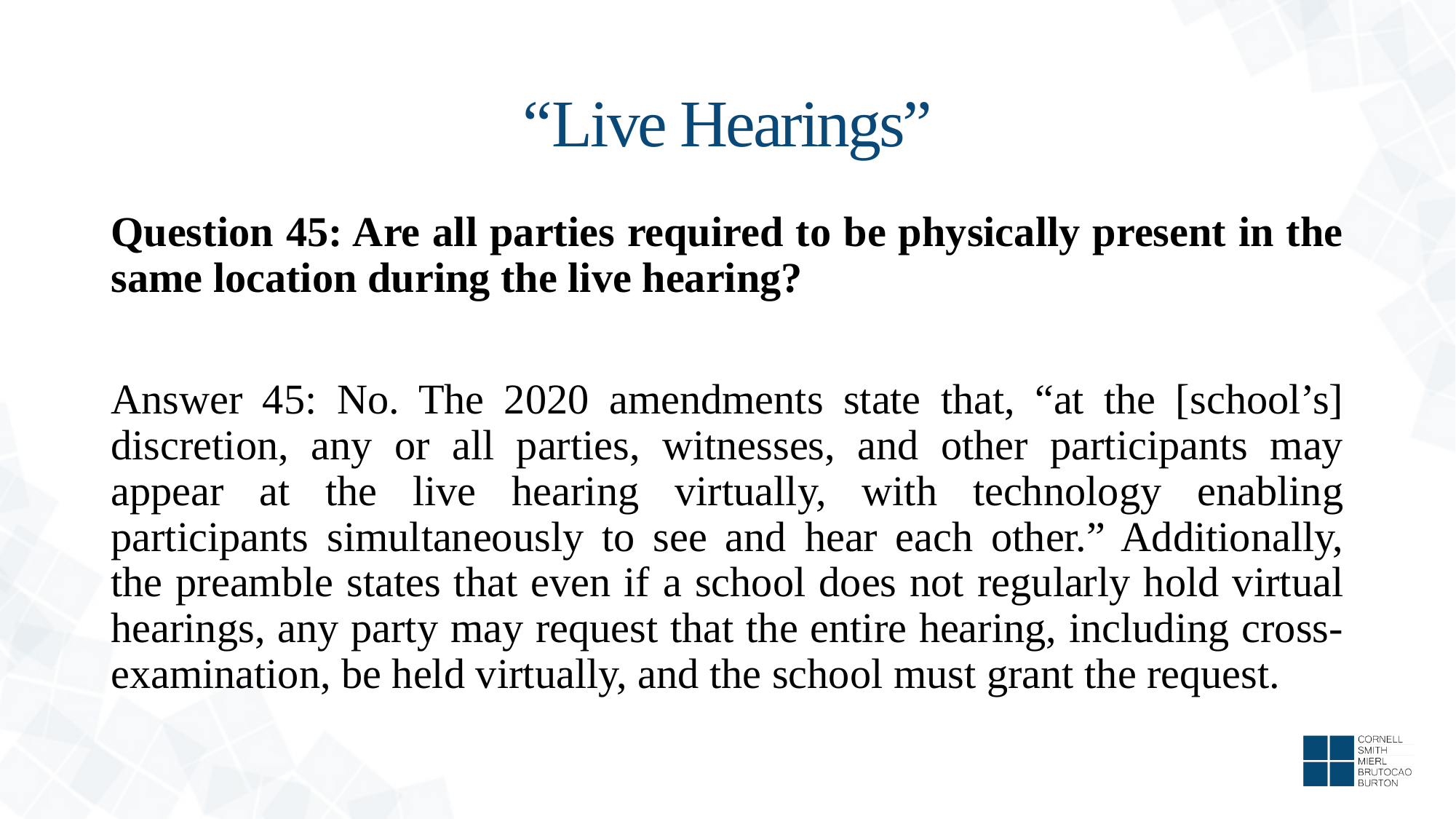

# “Live Hearings”
Question 45: Are all parties required to be physically present in the same location during the live hearing?

Answer 45: No. The 2020 amendments state that, “at the [school’s] discretion, any or all parties, witnesses, and other participants may appear at the live hearing virtually, with technology enabling participants simultaneously to see and hear each other.” Additionally, the preamble states that even if a school does not regularly hold virtual hearings, any party may request that the entire hearing, including cross-examination, be held virtually, and the school must grant the request.